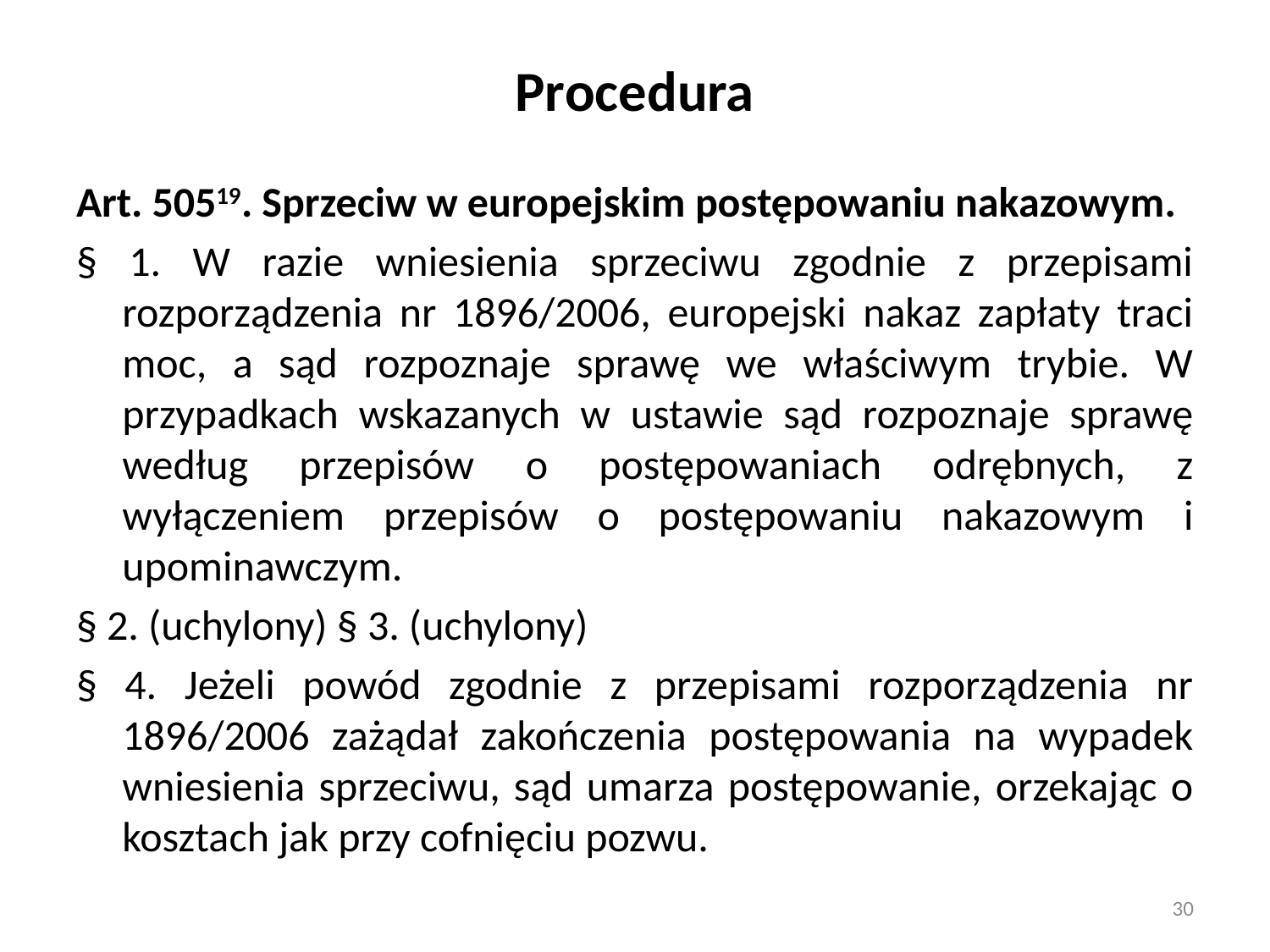

# Procedura
Art. 50519. Sprzeciw w europejskim postępowaniu nakazowym.
§ 1. W razie wniesienia sprzeciwu zgodnie z przepisami rozporządzenia nr 1896/2006, europejski nakaz zapłaty traci moc, a sąd rozpoznaje sprawę we właściwym trybie. W przypadkach wskazanych w ustawie sąd rozpoznaje sprawę według przepisów o postępowaniach odrębnych, z wyłączeniem przepisów o postępowaniu nakazowym i upominawczym.
§ 2. (uchylony) § 3. (uchylony)
§ 4. Jeżeli powód zgodnie z przepisami rozporządzenia nr 1896/2006 zażądał zakończenia postępowania na wypadek wniesienia sprzeciwu, sąd umarza postępowanie, orzekając o kosztach jak przy cofnięciu pozwu.
30